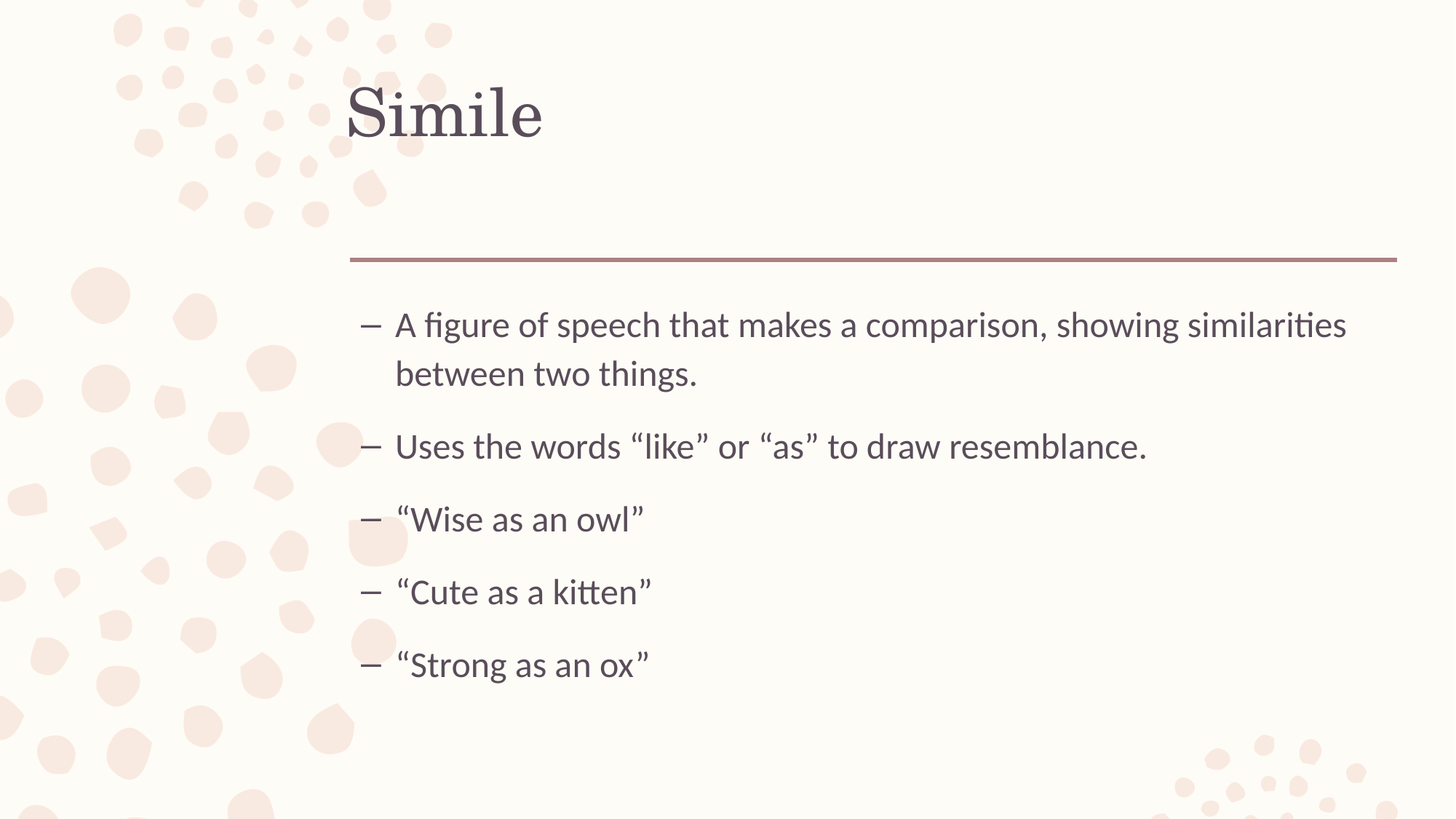

# Simile
A figure of speech that makes a comparison, showing similarities between two things.
Uses the words “like” or “as” to draw resemblance.
“Wise as an owl”
“Cute as a kitten”
“Strong as an ox”